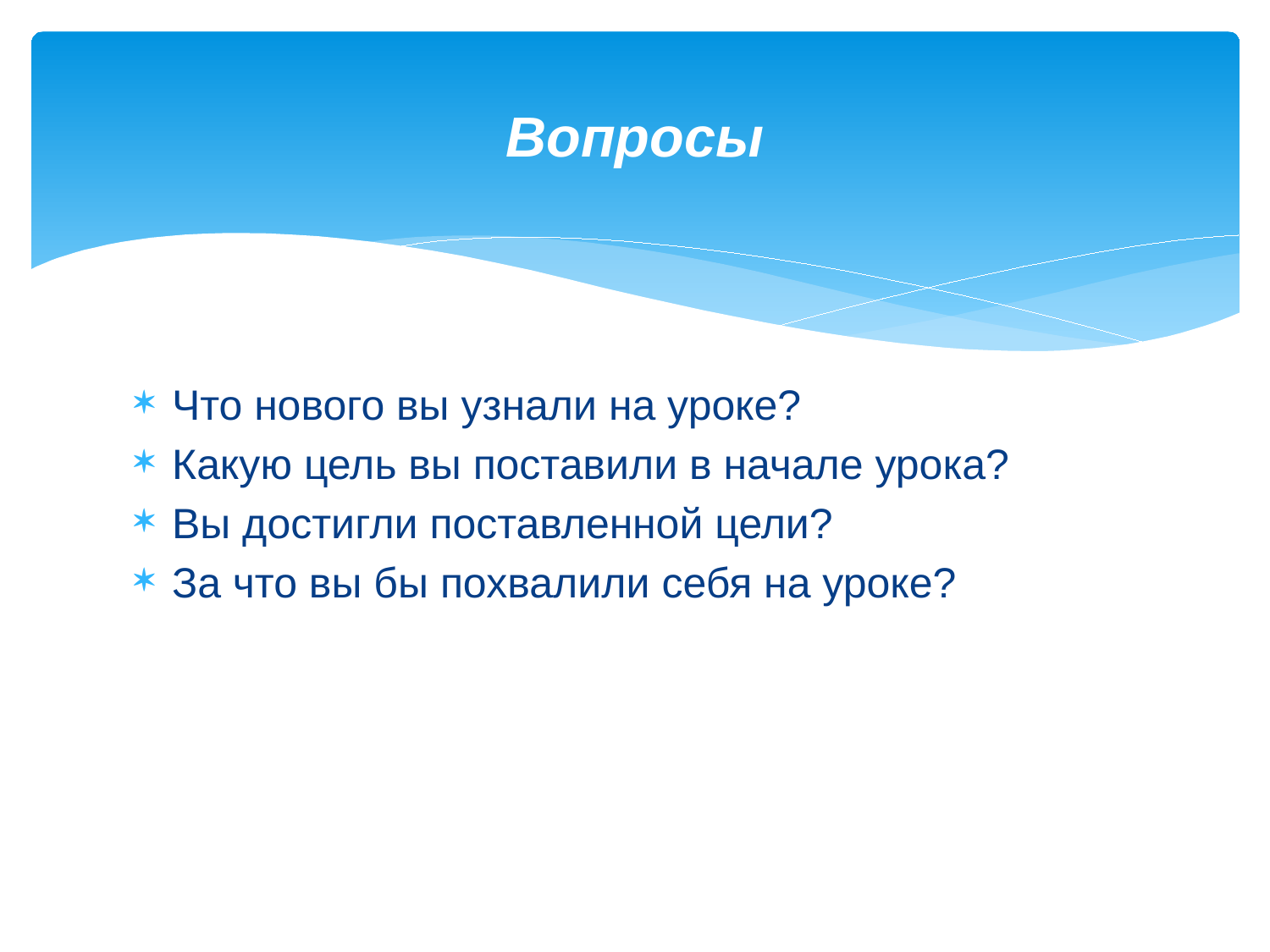

# Вопросы
Что нового вы узнали на уроке?
Какую цель вы поставили в начале урока?
Вы достигли поставленной цели?
За что вы бы похвалили себя на уроке?